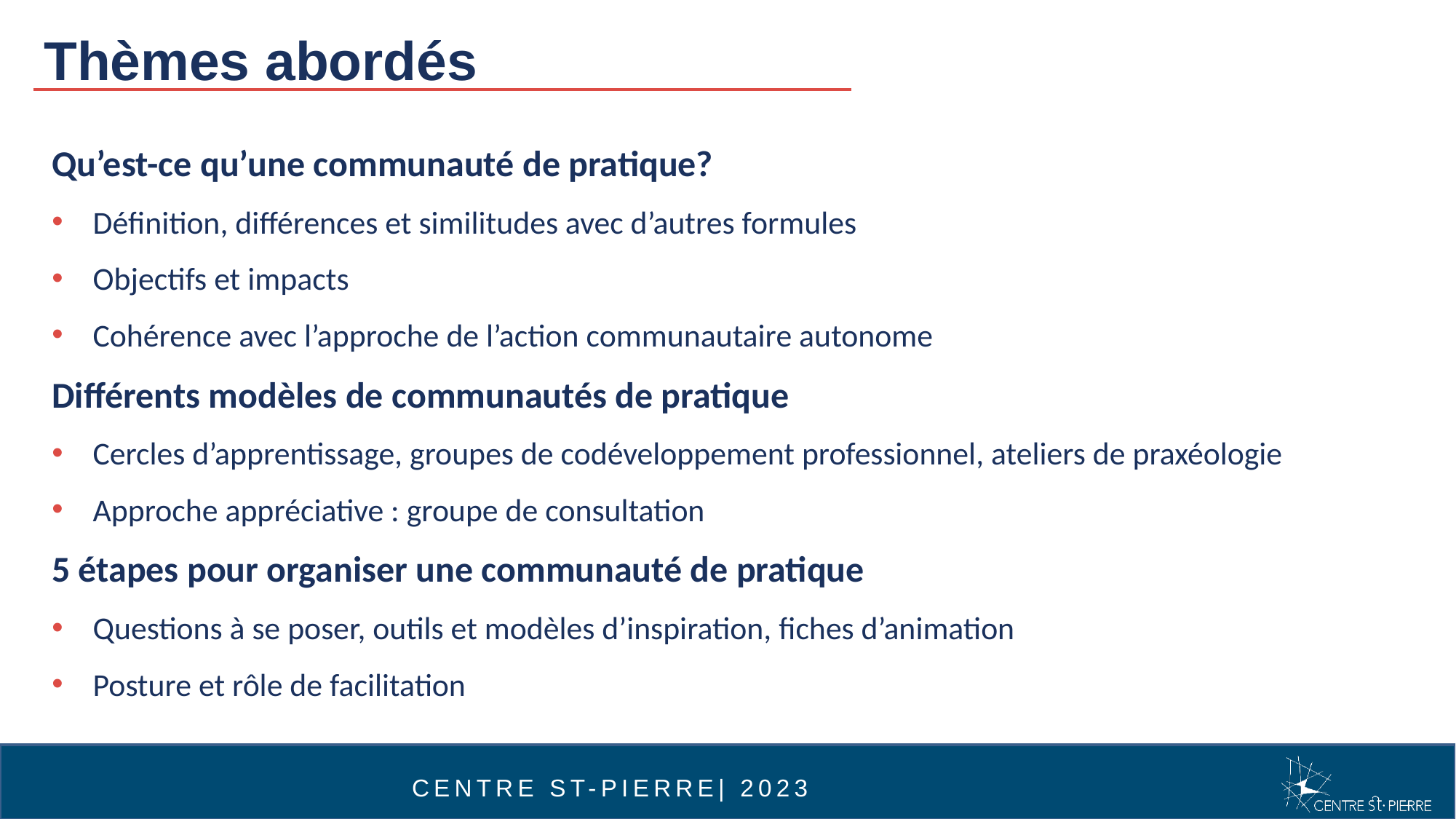

Thèmes abordés
Qu’est-ce qu’une communauté de pratique?
Définition, différences et similitudes avec d’autres formules
Objectifs et impacts
Cohérence avec l’approche de l’action communautaire autonome
Différents modèles de communautés de pratique
Cercles d’apprentissage, groupes de codéveloppement professionnel, ateliers de praxéologie
Approche appréciative : groupe de consultation
5 étapes pour organiser une communauté de pratique
Questions à se poser, outils et modèles d’inspiration, fiches d’animation
Posture et rôle de facilitation